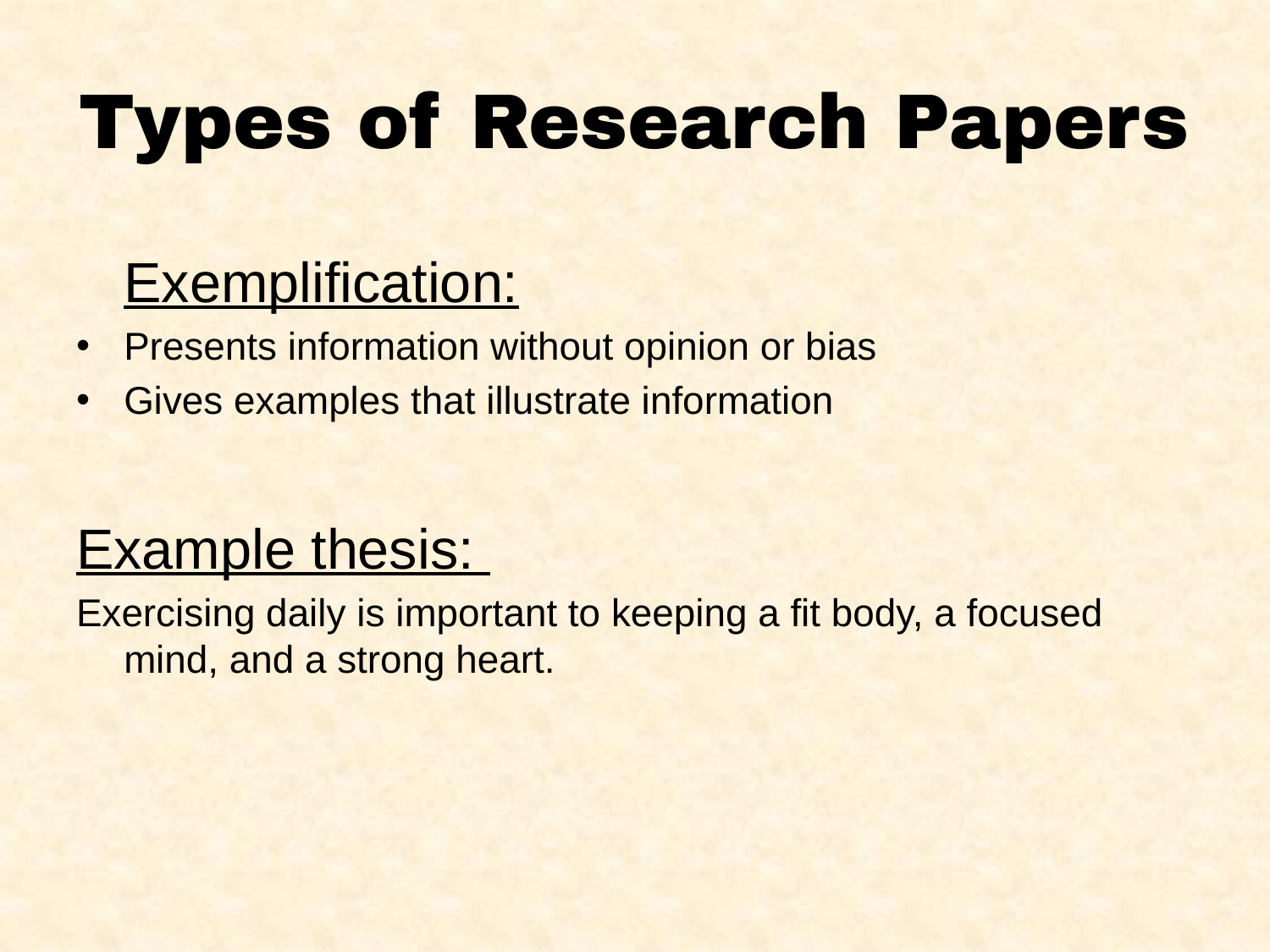

# Types of Research Papers
	Exemplification:
Presents information without opinion or bias
Gives examples that illustrate information

Example thesis:
Exercising daily is important to keeping a fit body, a focused mind, and a strong heart.